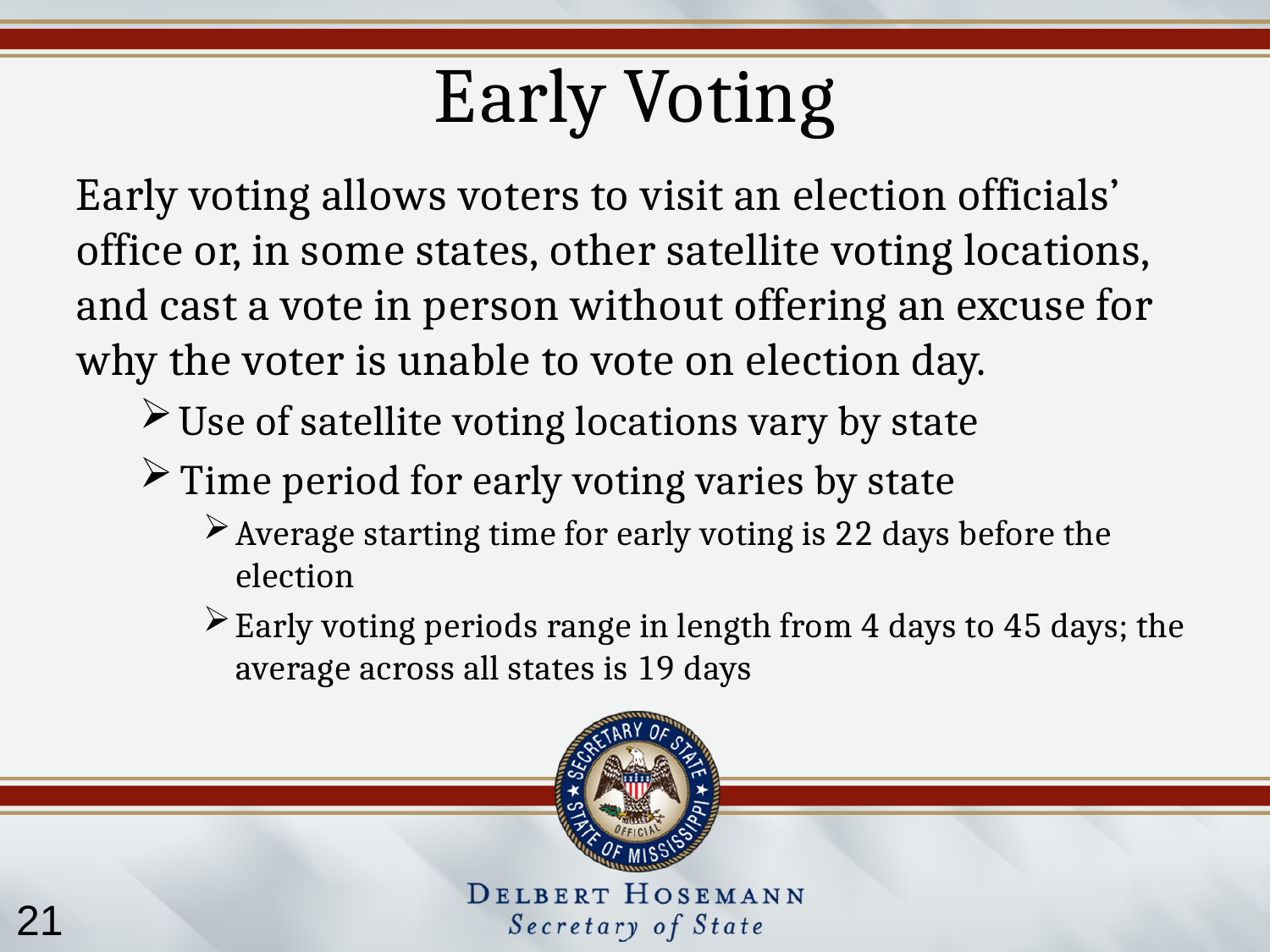

# Early Voting
Early voting allows voters to visit an election officials’ office or, in some states, other satellite voting locations, and cast a vote in person without offering an excuse for why the voter is unable to vote on election day.
Use of satellite voting locations vary by state
Time period for early voting varies by state
Average starting time for early voting is 22 days before the election
Early voting periods range in length from 4 days to 45 days; the average across all states is 19 days